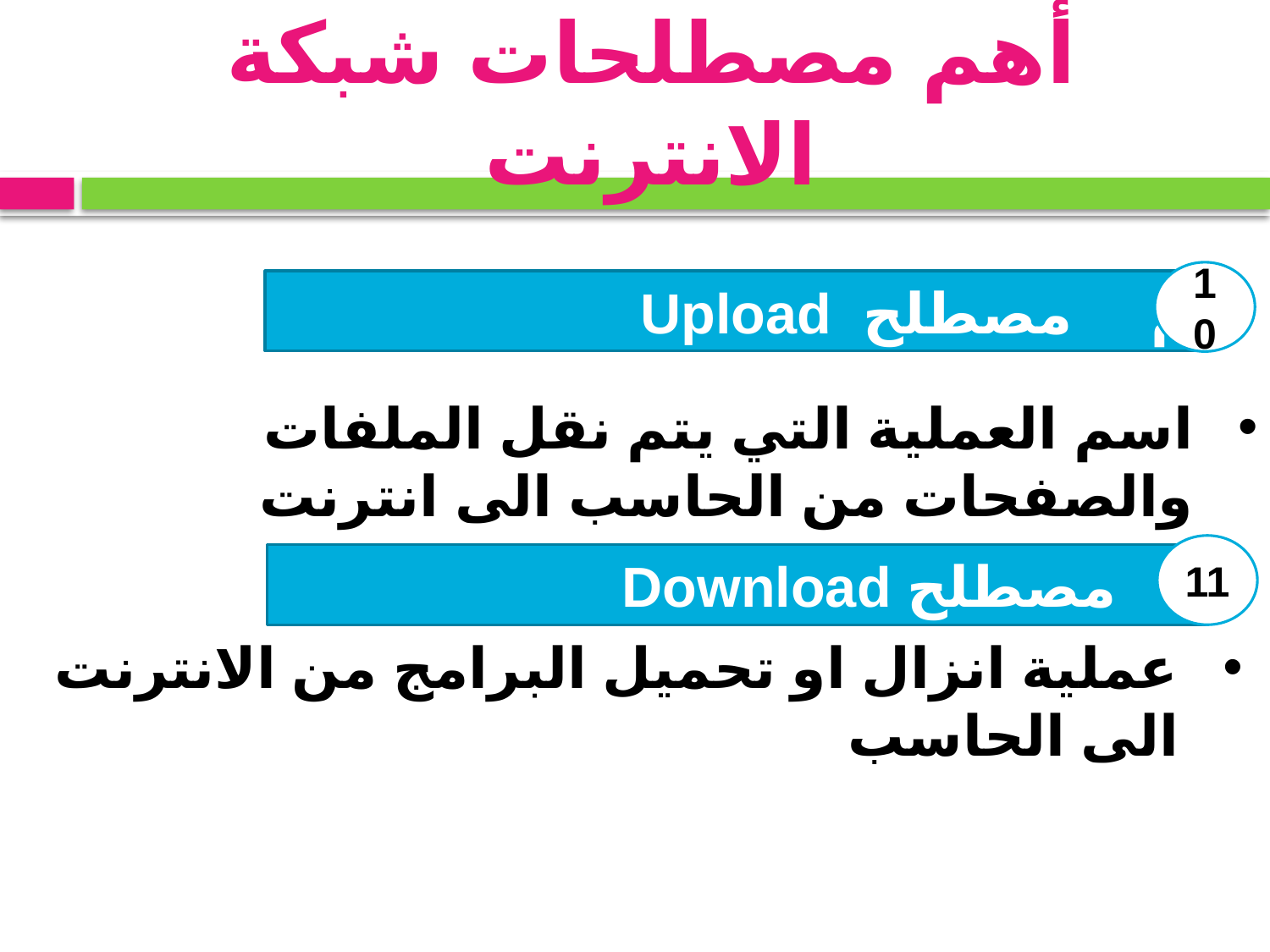

# أهم مصطلحات شبكة الانترنت
10
م     مصطلح  Upload
اسم العملية التي يتم نقل الملفات والصفحات من الحاسب الى انترنت
11
     مصطلح Download
عملية انزال او تحميل البرامج من الانترنت الى الحاسب